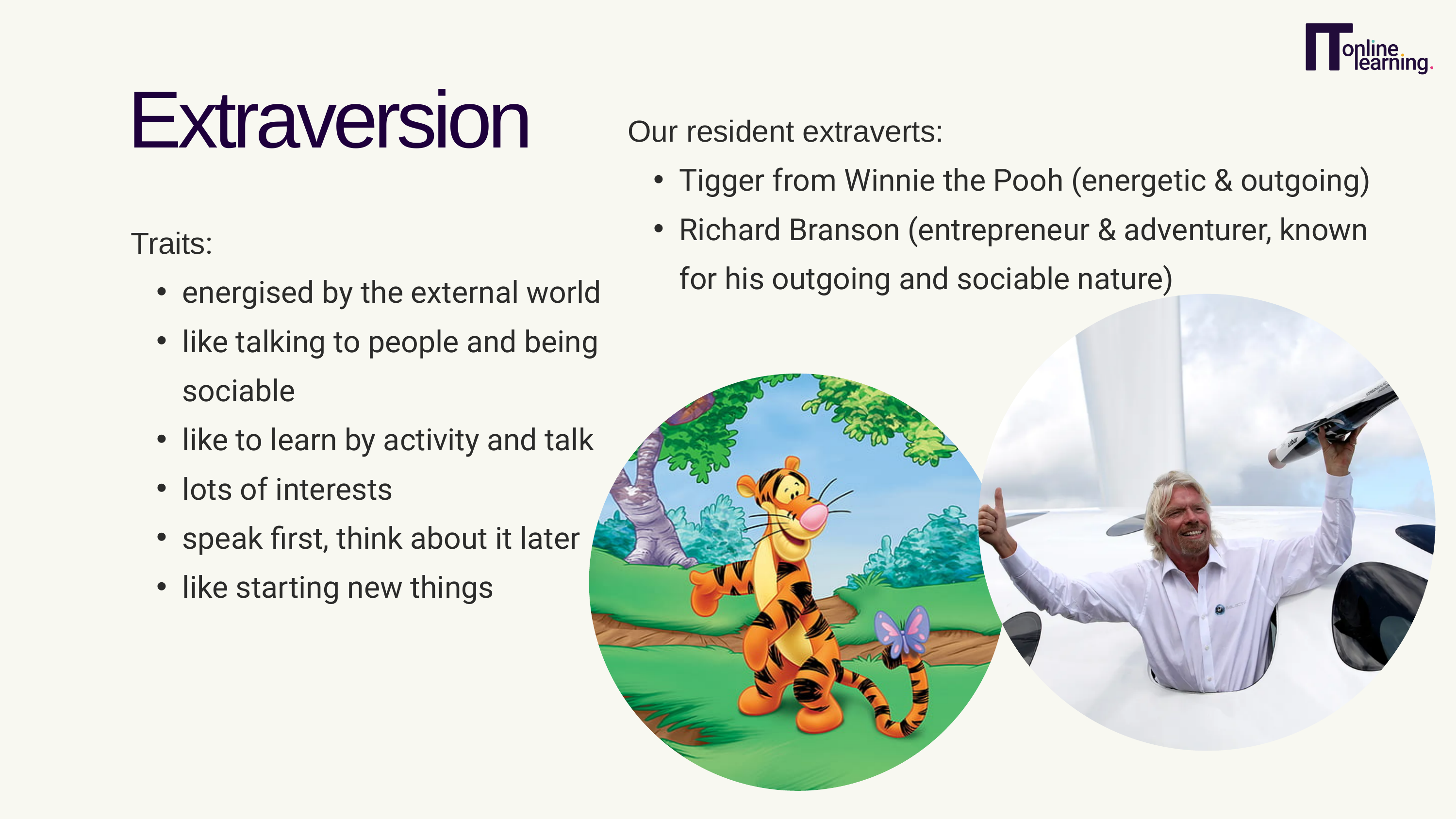

Extraversion
Our resident extraverts:
Tigger from Winnie the Pooh (energetic & outgoing)
Richard Branson (entrepreneur & adventurer, known for his outgoing and sociable nature)

Traits:
energised by the external world
like talking to people and being sociable
like to learn by activity and talk
lots of interests
speak first, think about it later
like starting new things